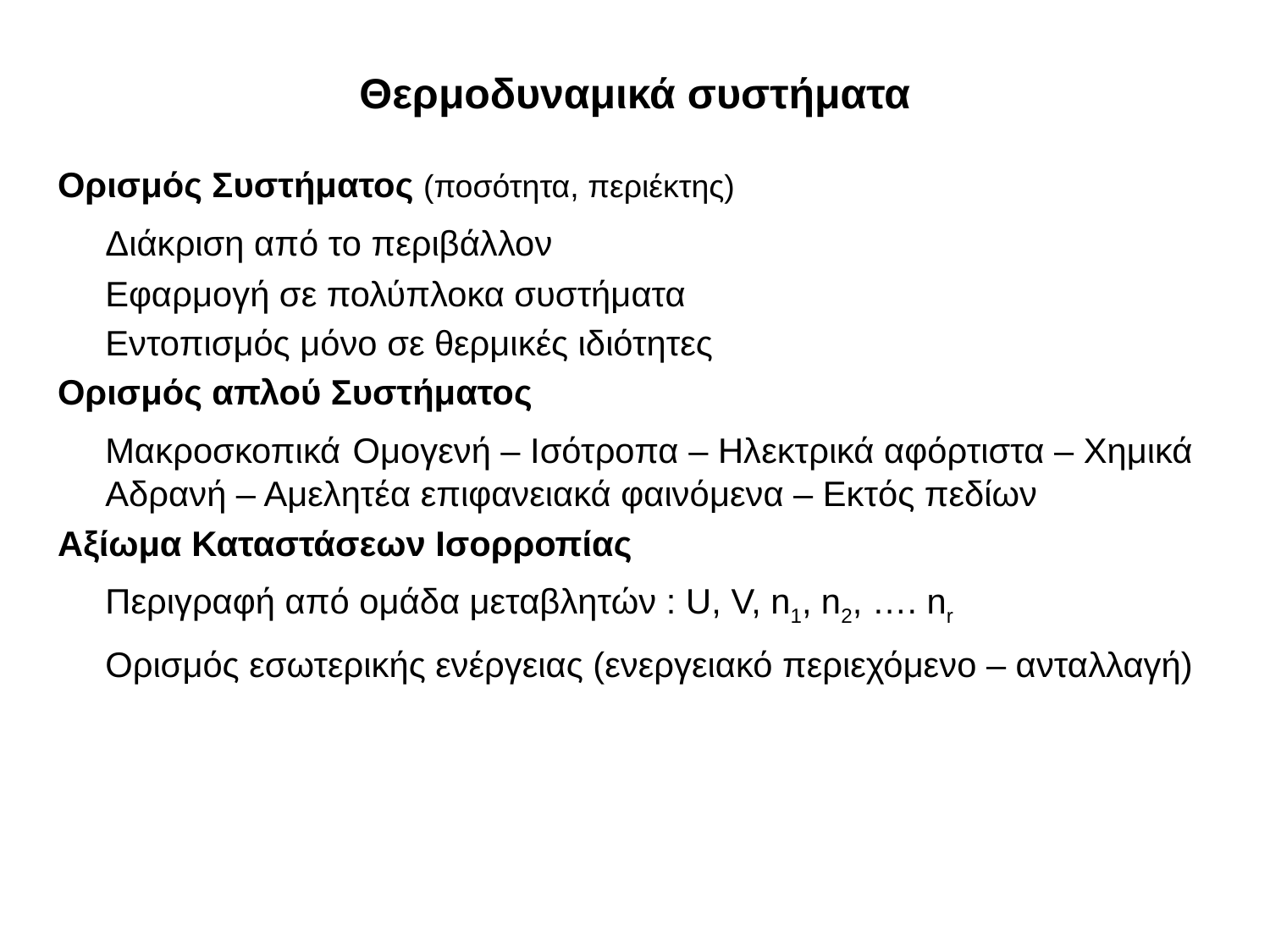

# Θερμοδυναμικά συστήματα
Ορισμός Συστήματος (ποσότητα, περιέκτης)
	Διάκριση από το περιβάλλον
	Εφαρμογή σε πολύπλοκα συστήματα
	Εντοπισμός μόνο σε θερμικές ιδιότητες
Ορισμός απλού Συστήματος
	Μακροσκοπικά Ομογενή – Ισότροπα – Ηλεκτρικά αφόρτιστα – Χημικά Αδρανή – Αμελητέα επιφανειακά φαινόμενα – Εκτός πεδίων
Αξίωμα Καταστάσεων Ισορροπίας
	Περιγραφή από ομάδα μεταβλητών : U, V, n1, n2, …. nr
	Ορισμός εσωτερικής ενέργειας (ενεργειακό περιεχόμενο – ανταλλαγή)